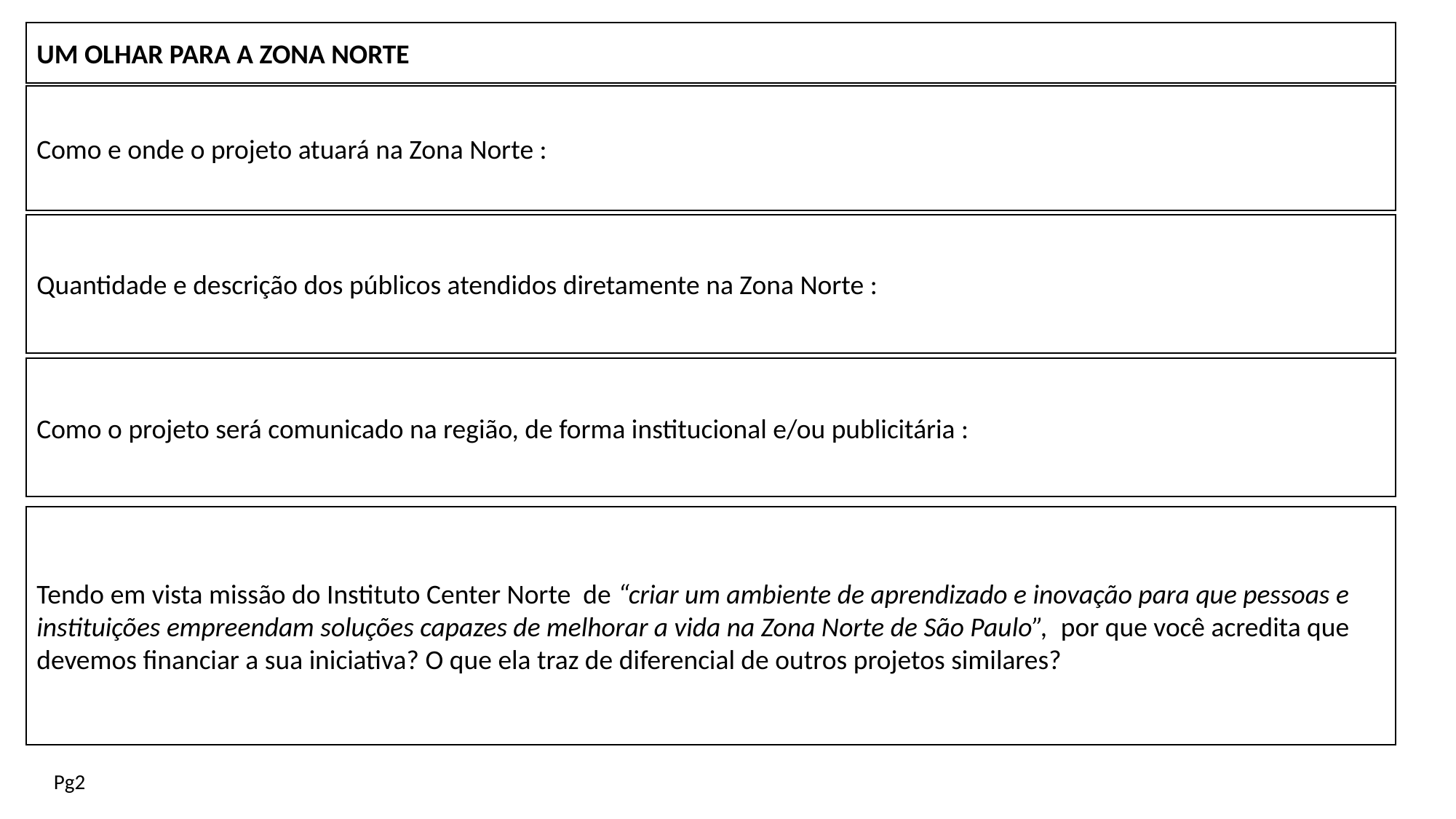

UM OLHAR PARA A ZONA NORTE
Como e onde o projeto atuará na Zona Norte :
Quantidade e descrição dos públicos atendidos diretamente na Zona Norte :
Como o projeto será comunicado na região, de forma institucional e/ou publicitária :
Tendo em vista missão do Instituto Center Norte  de “criar um ambiente de aprendizado e inovação para que pessoas e instituições empreendam soluções capazes de melhorar a vida na Zona Norte de São Paulo”,  por que você acredita que devemos financiar a sua iniciativa? O que ela traz de diferencial de outros projetos similares?
Pg2